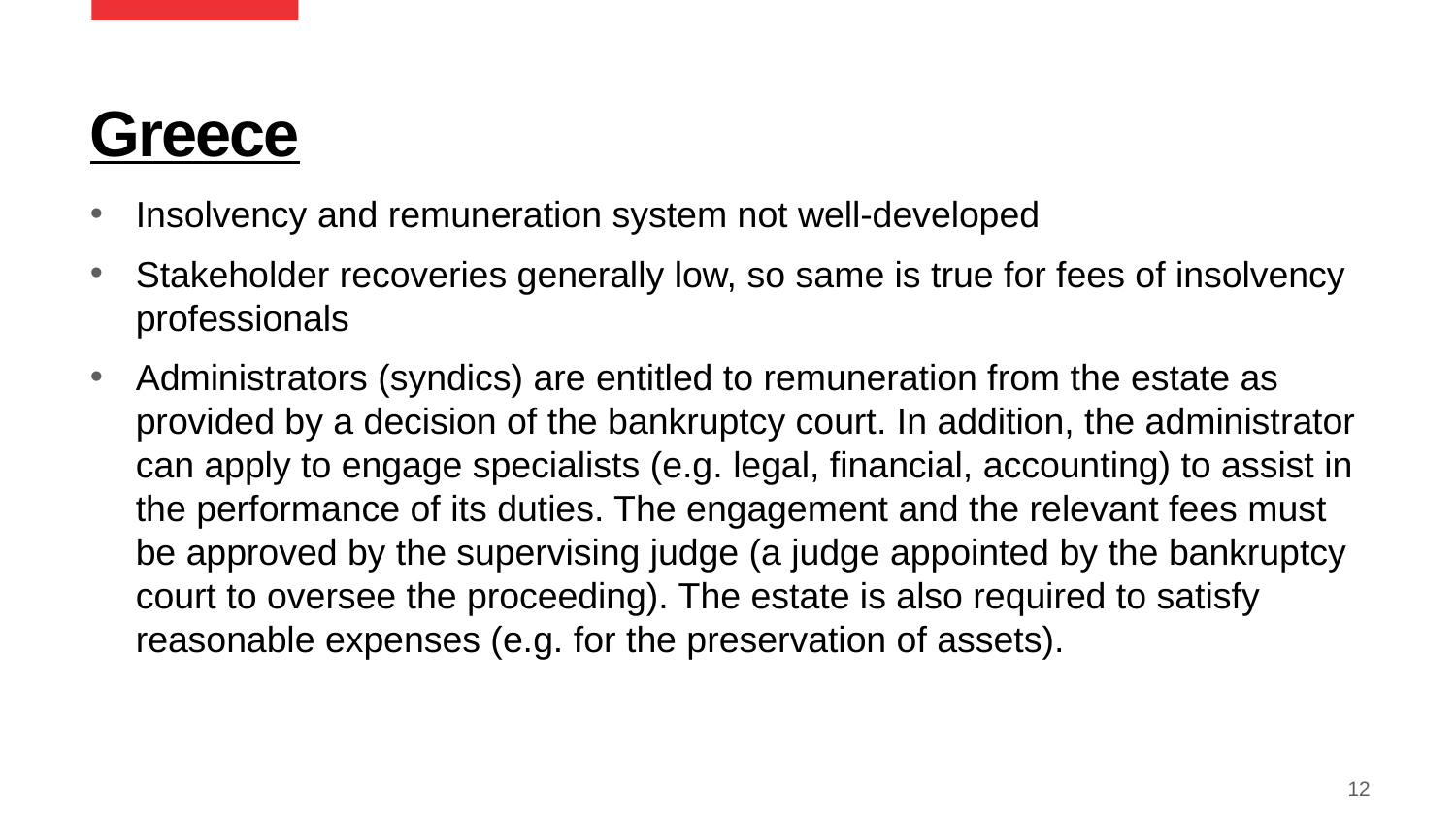

# Greece
Insolvency and remuneration system not well-developed
Stakeholder recoveries generally low, so same is true for fees of insolvency professionals
Administrators (syndics) are entitled to remuneration from the estate as provided by a decision of the bankruptcy court. In addition, the administrator can apply to engage specialists (e.g. legal, financial, accounting) to assist in the performance of its duties. The engagement and the relevant fees must be approved by the supervising judge (a judge appointed by the bankruptcy court to oversee the proceeding). The estate is also required to satisfy reasonable expenses (e.g. for the preservation of assets).

12